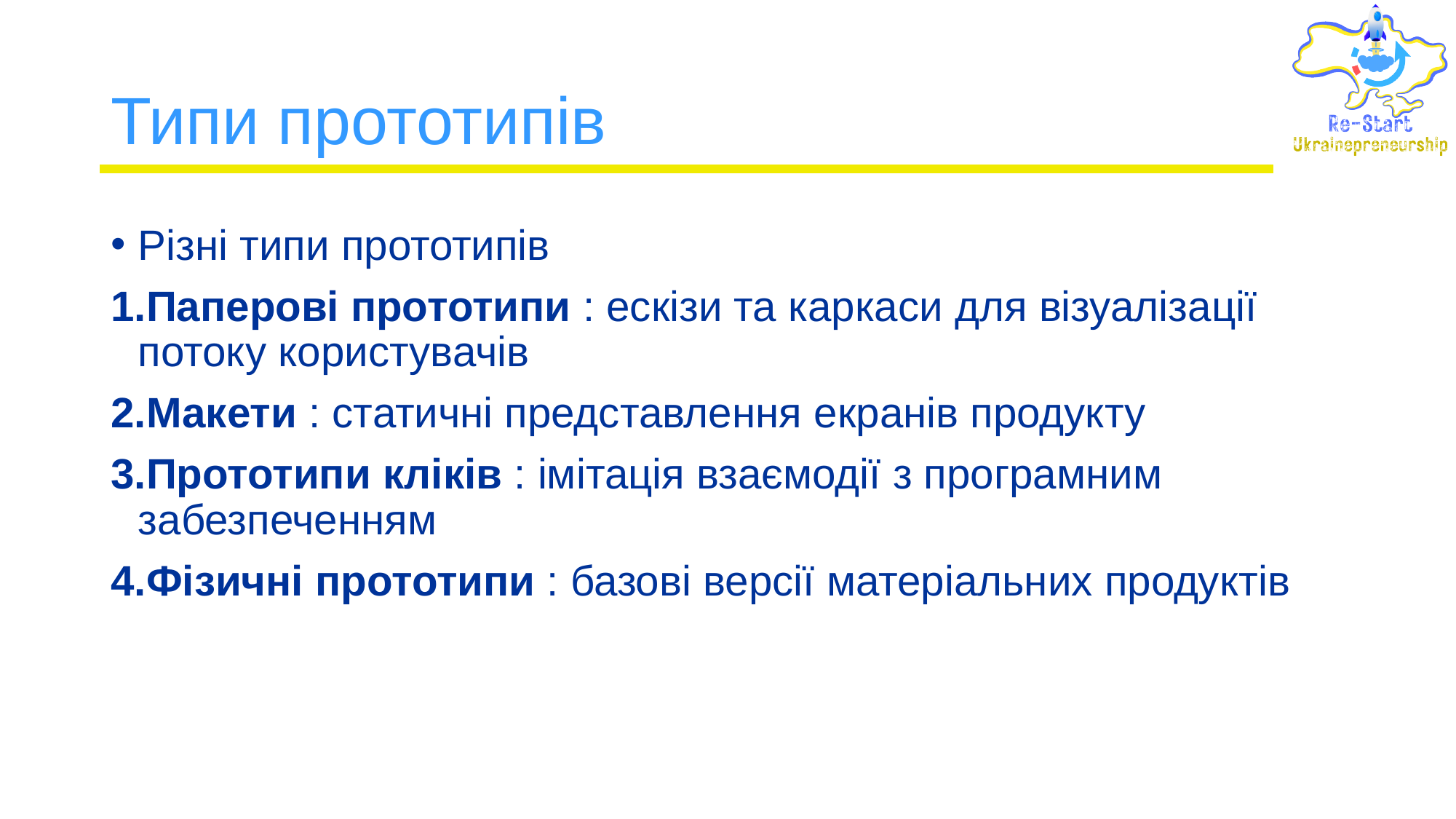

# Типи прототипів
Різні типи прототипів
Паперові прототипи : ескізи та каркаси для візуалізації потоку користувачів
Макети : статичні представлення екранів продукту
Прототипи кліків : імітація взаємодії з програмним забезпеченням
Фізичні прототипи : базові версії матеріальних продуктів